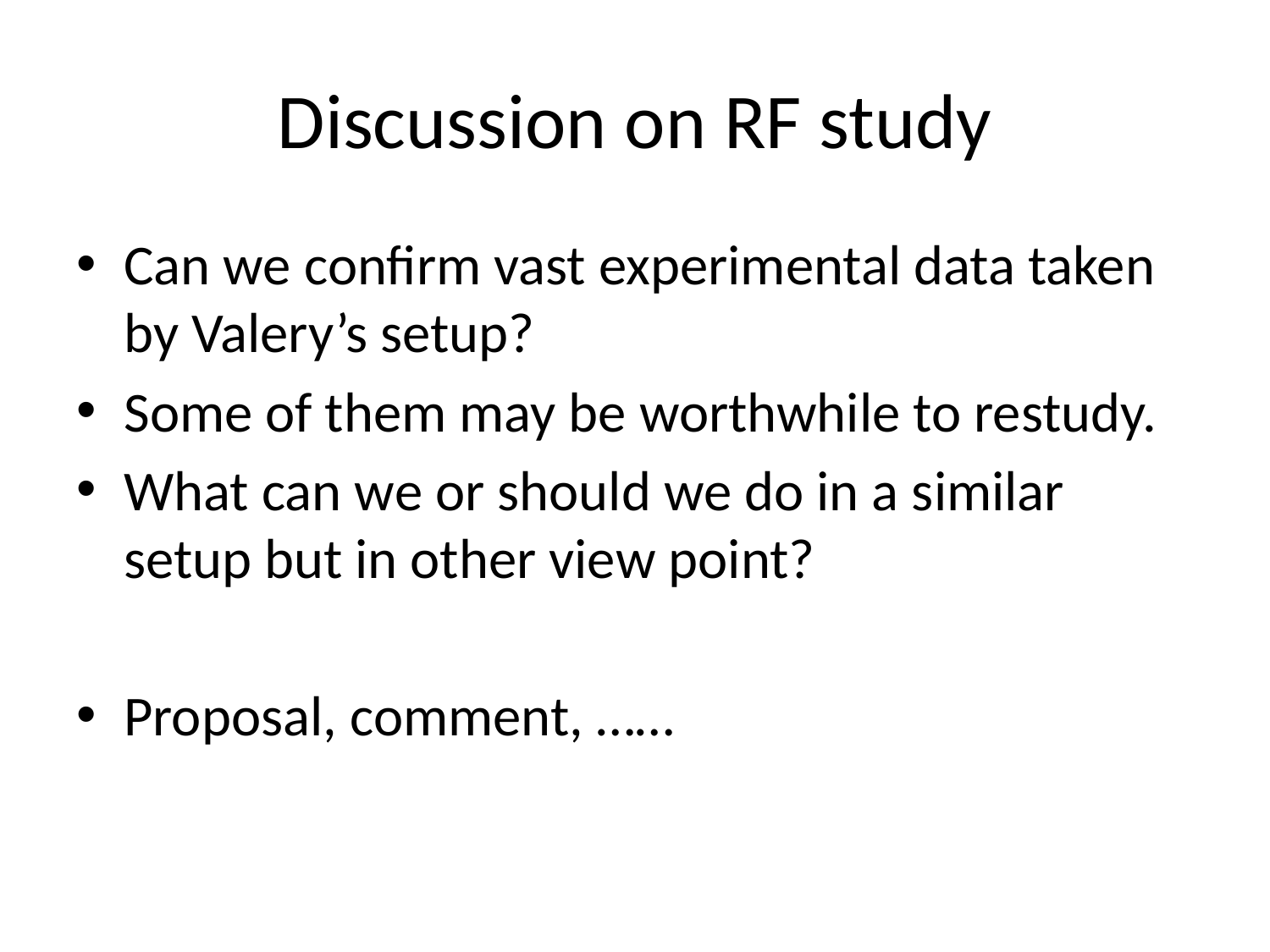

# Discussion on RF study
Can we confirm vast experimental data taken by Valery’s setup?
Some of them may be worthwhile to restudy.
What can we or should we do in a similar setup but in other view point?

Proposal, comment, ……